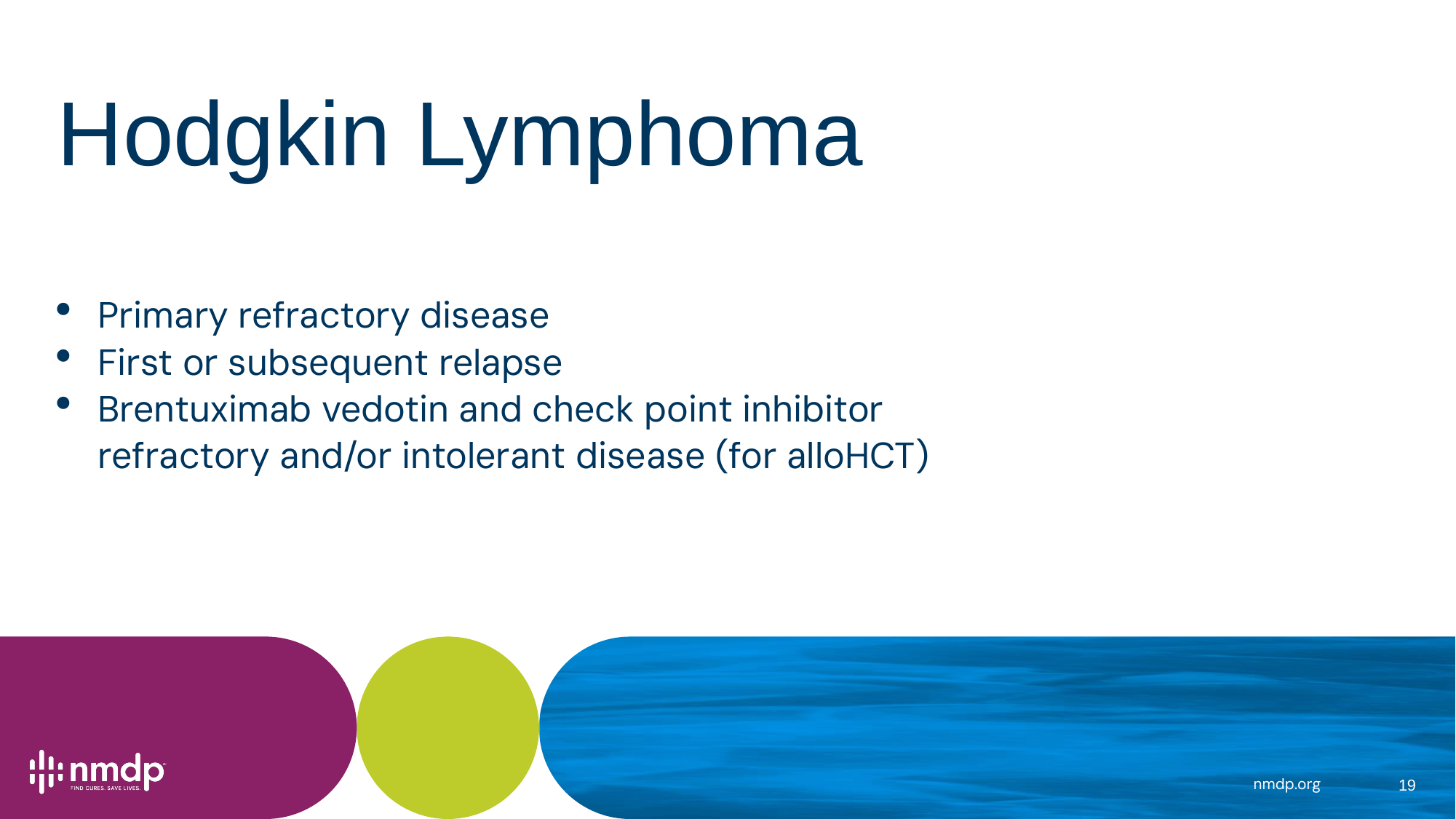

# Hodgkin Lymphoma
Primary refractory disease
First or subsequent relapse
Brentuximab vedotin and check point inhibitor refractory and/or intolerant disease (for alloHCT)

19
nmdp.org